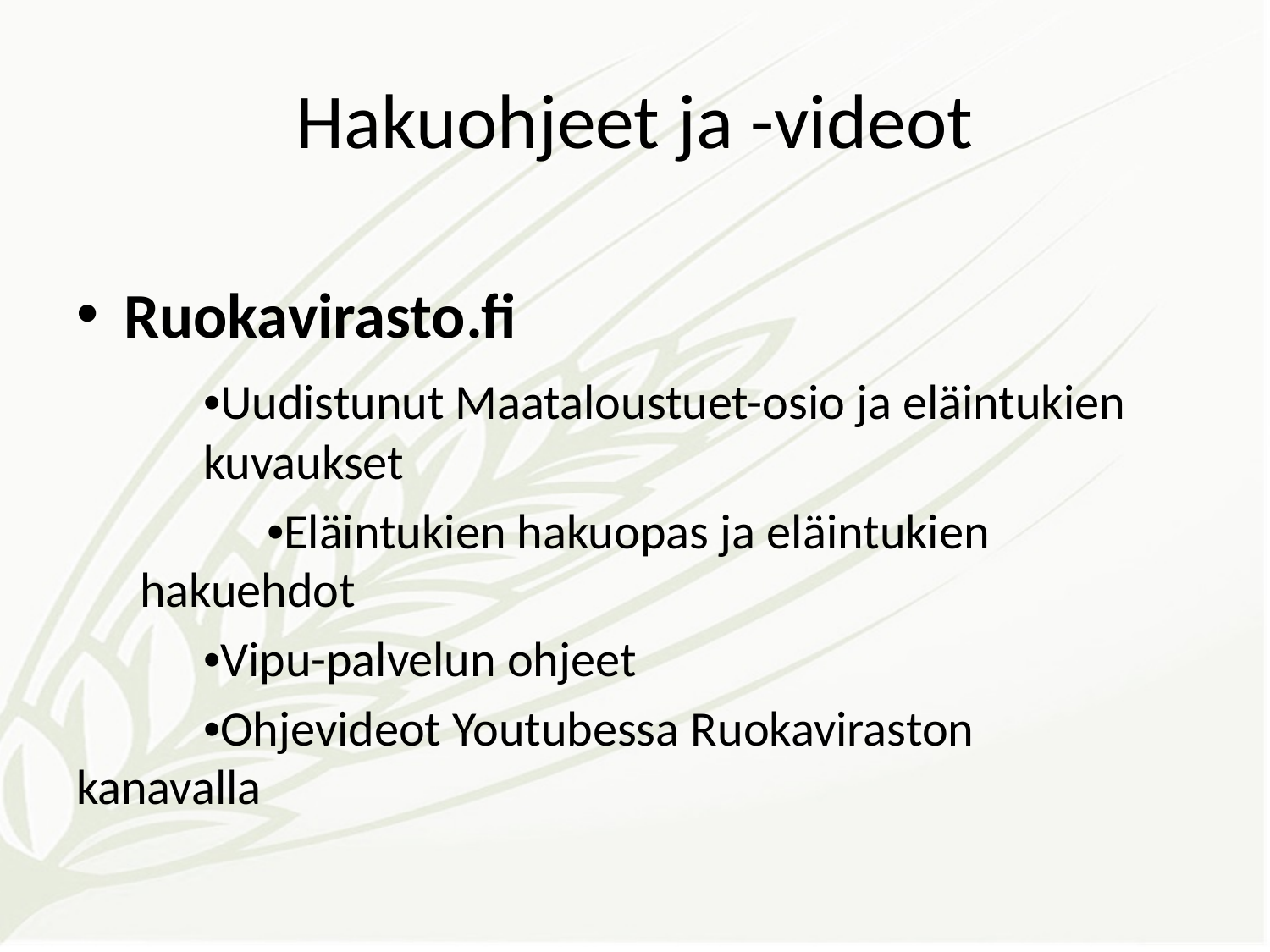

# Hakuohjeet ja -videot

Ruokavirasto.fi
	•Uudistunut Maataloustuet-osio ja eläintukien 	kuvaukset
	•Eläintukien hakuopas ja eläintukien 		hakuehdot
	•Vipu-palvelun ohjeet
	•Ohjevideot Youtubessa Ruokaviraston 	kanavalla